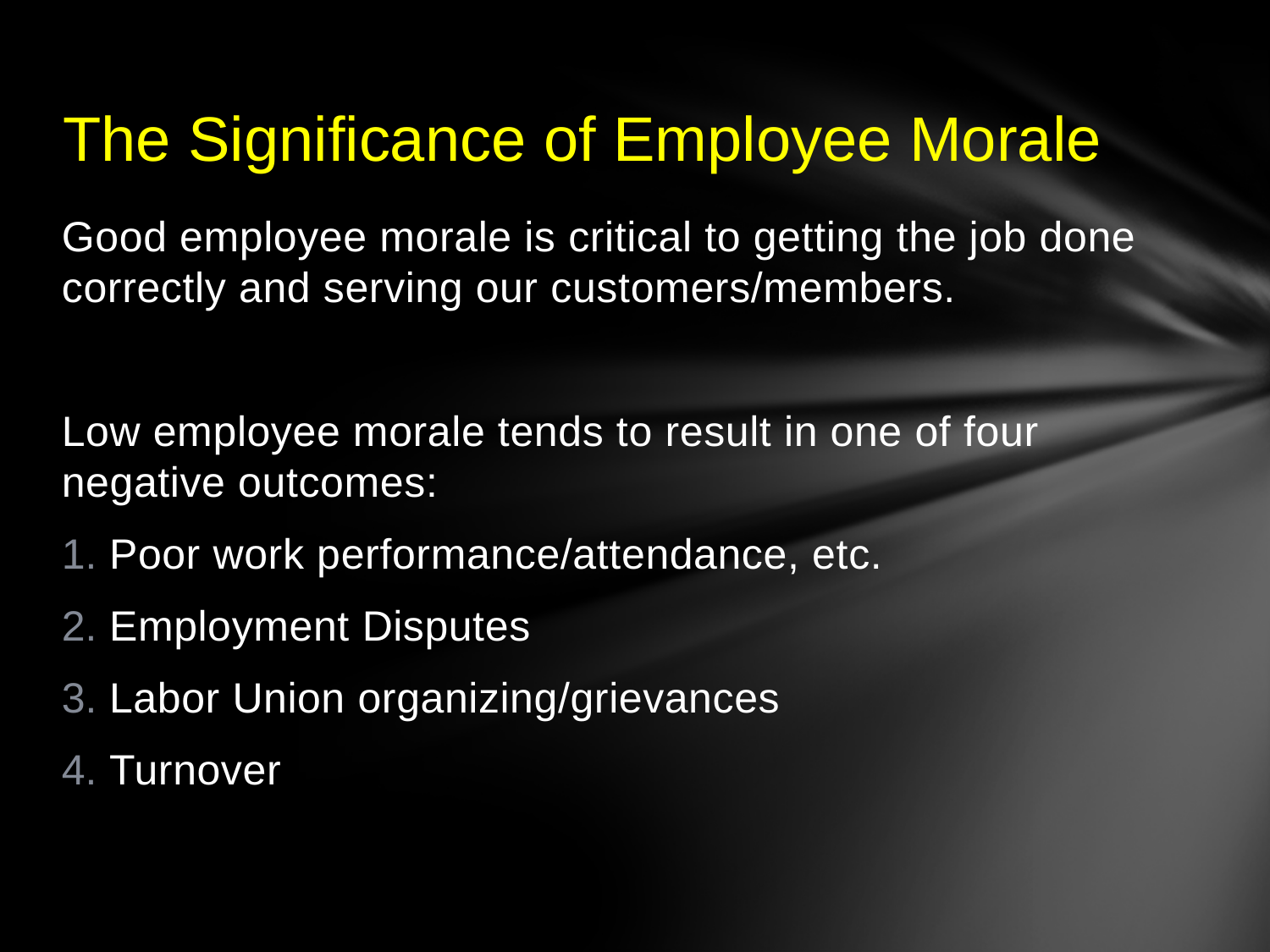

# The Significance of Employee Morale
Good employee morale is critical to getting the job done correctly and serving our customers/members.

Low employee morale tends to result in one of four negative outcomes:
Poor work performance/attendance, etc.
Employment Disputes
Labor Union organizing/grievances
Turnover